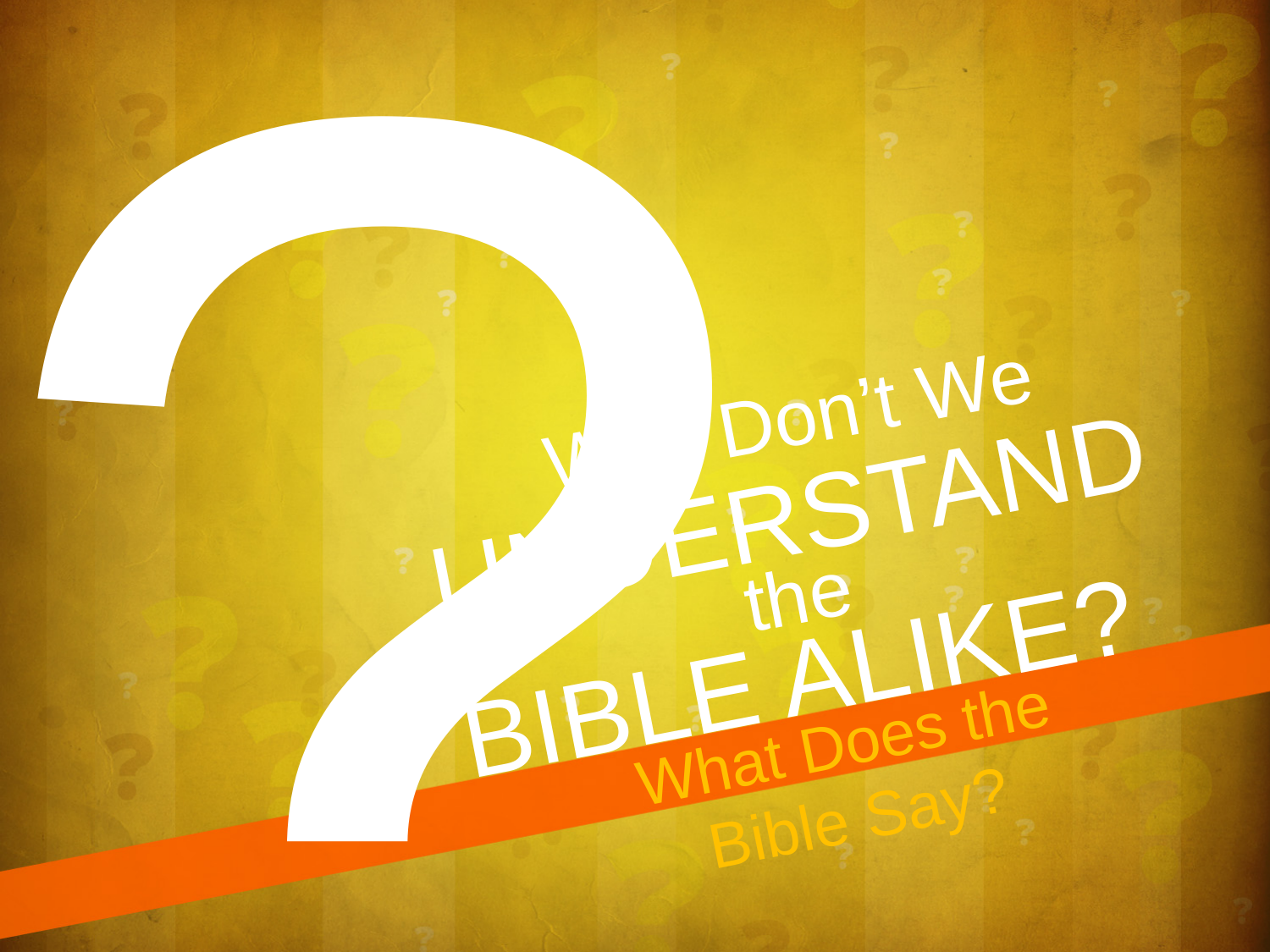

Why Don’t We
understand
the
Bible alike?
What Does the Bible Say?